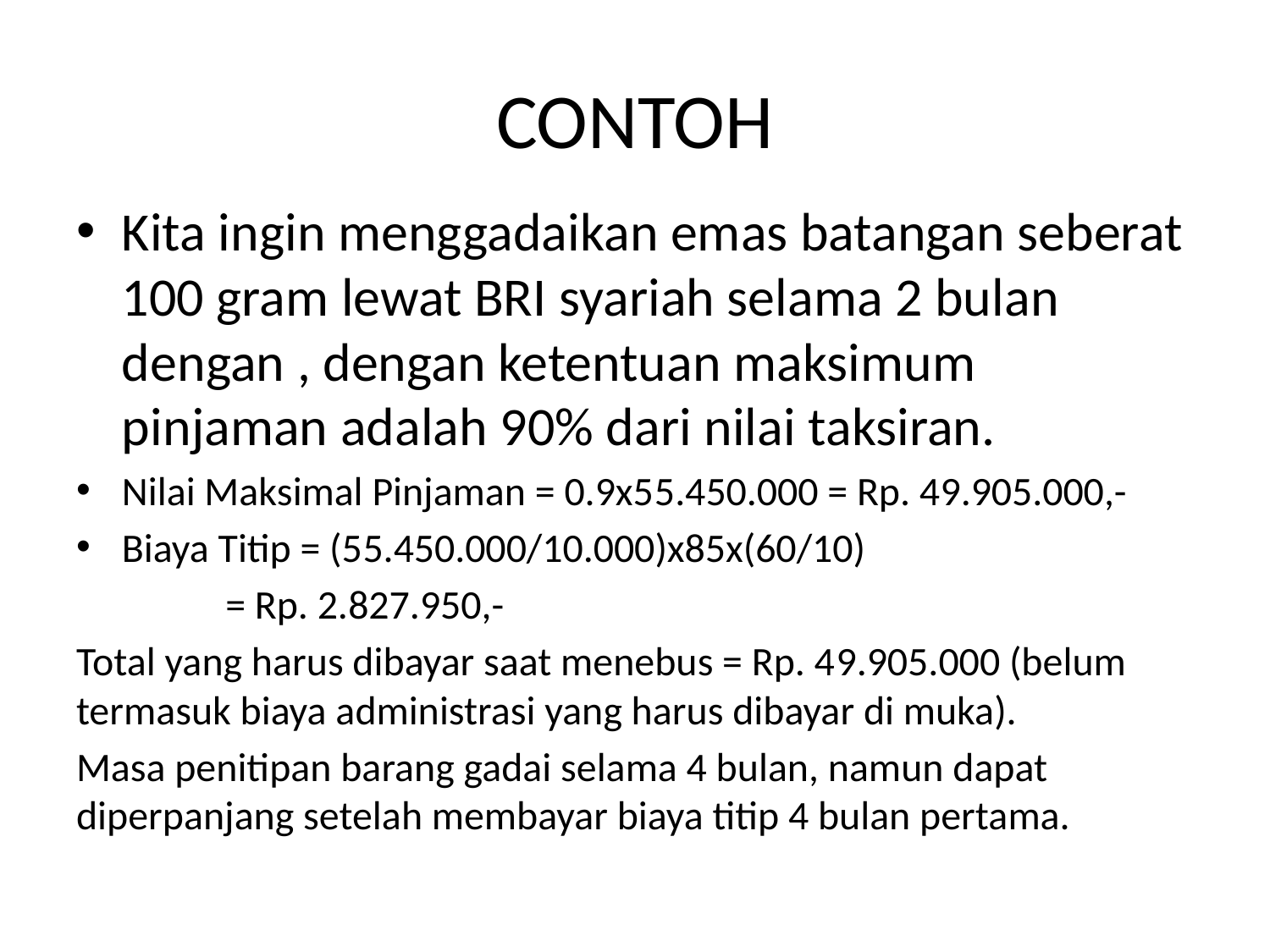

# CONTOH
Kita ingin menggadaikan emas batangan seberat 100 gram lewat BRI syariah selama 2 bulan dengan , dengan ketentuan maksimum pinjaman adalah 90% dari nilai taksiran.
Nilai Maksimal Pinjaman = 0.9x55.450.000 = Rp. 49.905.000,-
Biaya Titip = (55.450.000/10.000)x85x(60/10)
		   = Rp. 2.827.950,-
Total yang harus dibayar saat menebus = Rp. 49.905.000 (belum termasuk biaya administrasi yang harus dibayar di muka).
Masa penitipan barang gadai selama 4 bulan, namun dapat diperpanjang setelah membayar biaya titip 4 bulan pertama.